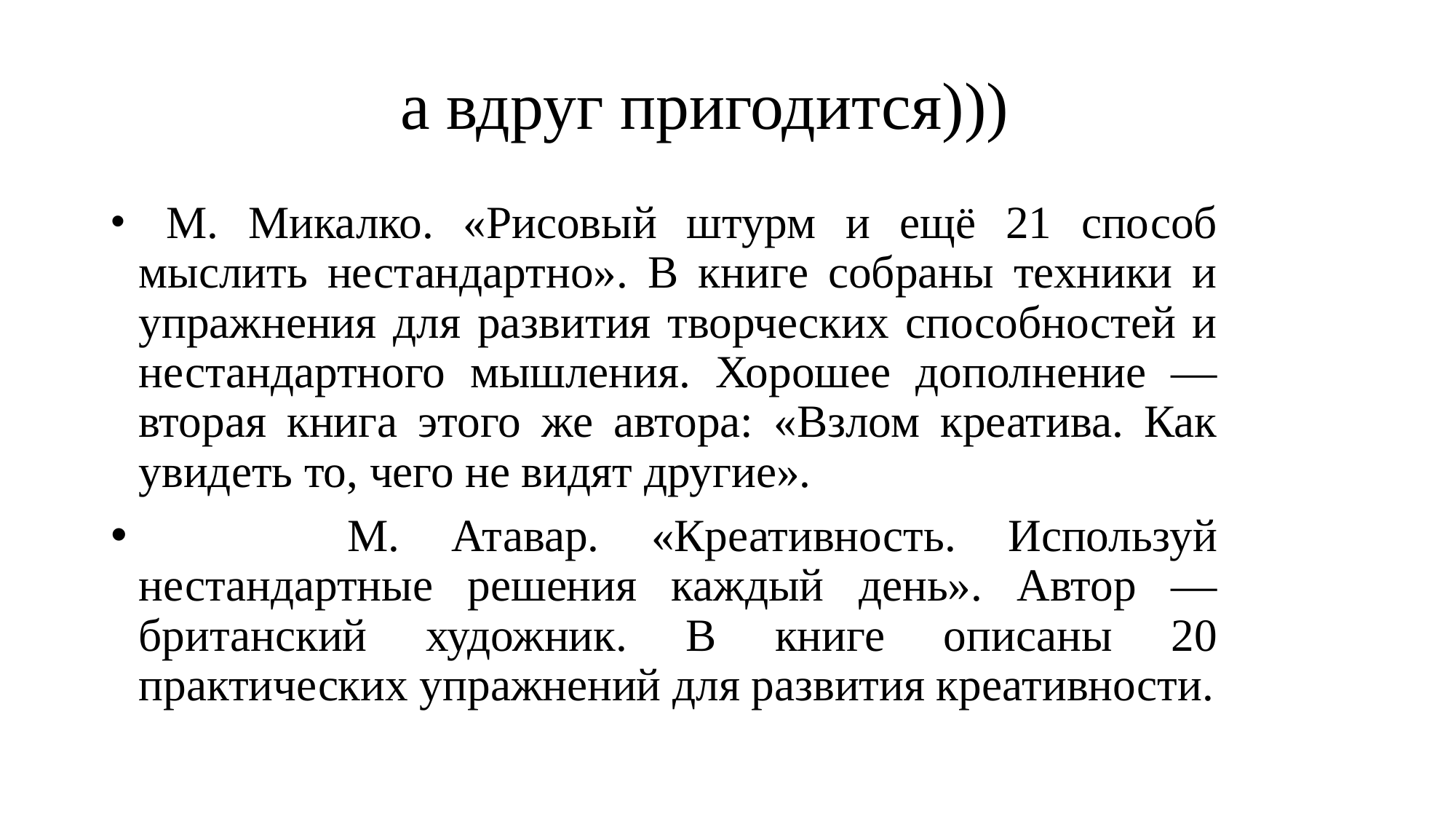

# а вдруг пригодится)))
 М. Микалко. «Рисовый штурм и ещё 21 способ мыслить нестандартно». В книге собраны техники и упражнения для развития творческих способностей и нестандартного мышления. Хорошее дополнение — вторая книга этого же автора: «Взлом креатива. Как увидеть то, чего не видят другие».
    М. Атавар. «Креативность. Используй нестандартные решения каждый день». Автор — британский художник. В книге описаны 20 практических упражнений для развития креативности.